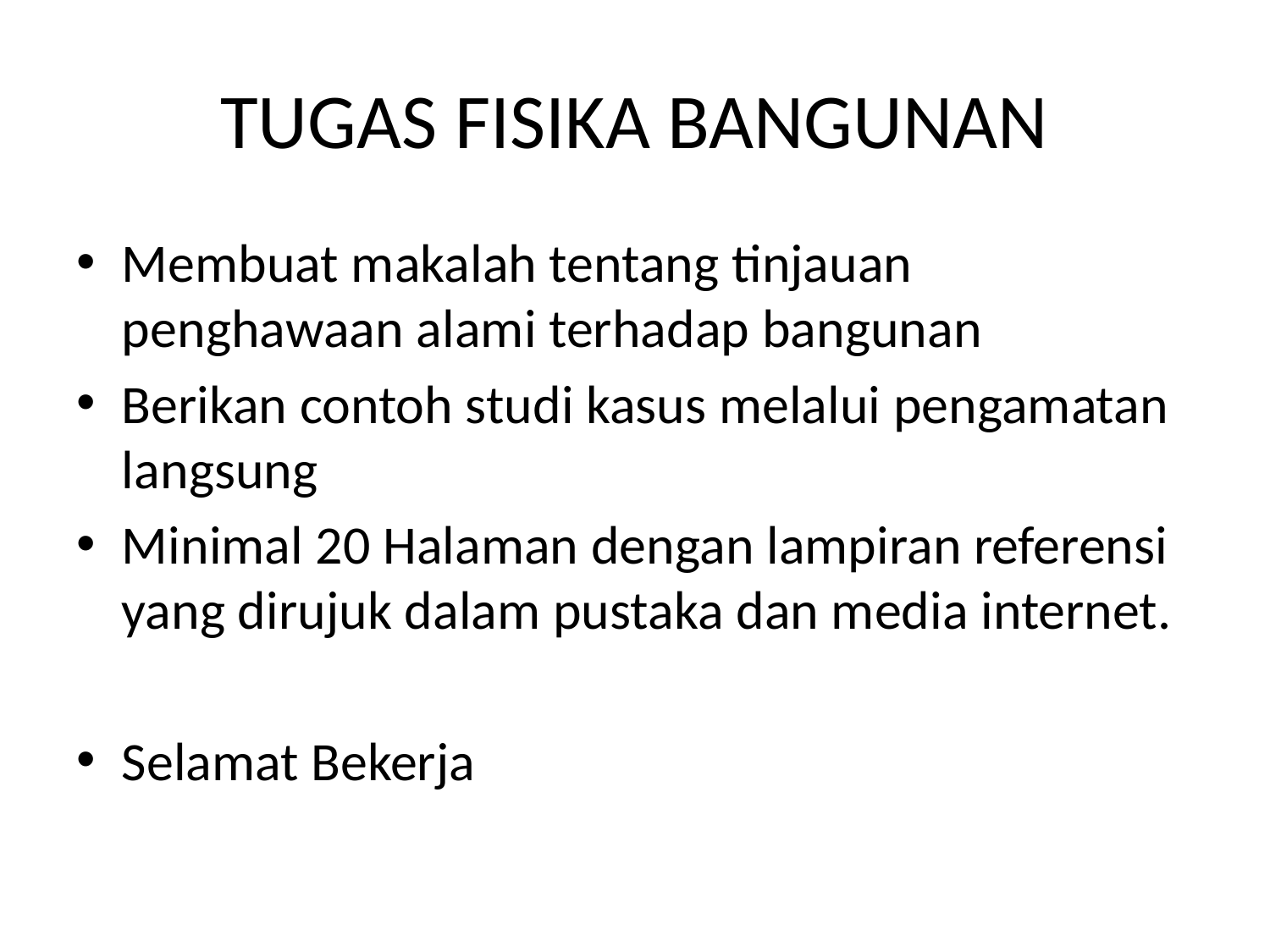

# TUGAS FISIKA BANGUNAN
Membuat makalah tentang tinjauan penghawaan alami terhadap bangunan
Berikan contoh studi kasus melalui pengamatan langsung
Minimal 20 Halaman dengan lampiran referensi yang dirujuk dalam pustaka dan media internet.

Selamat Bekerja